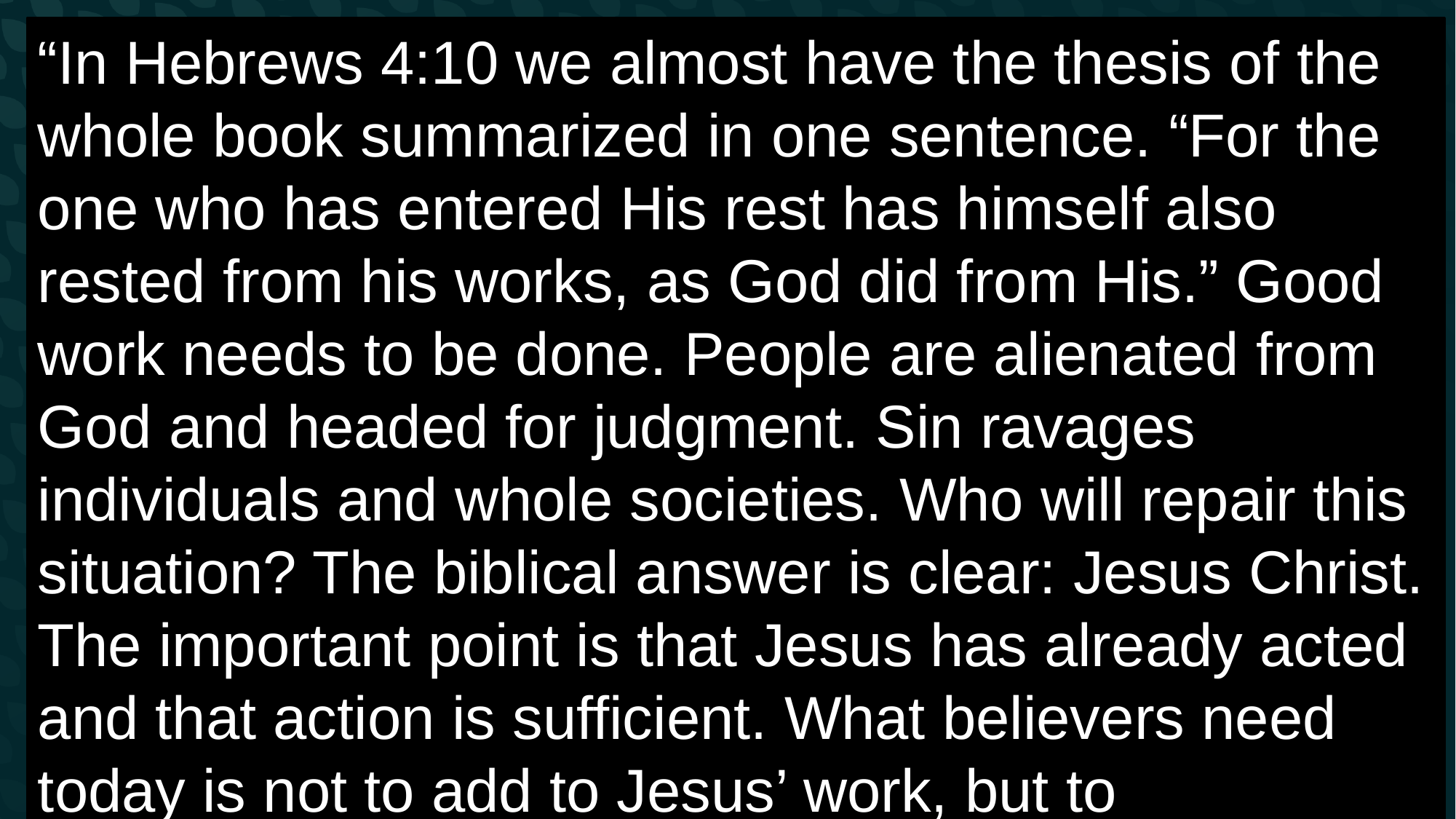

“In Hebrews 4:10 we almost have the thesis of the whole book summarized in one sentence. “For the one who has entered His rest has himself also rested from his works, as God did from His.” Good work needs to be done. People are alienated from God and headed for judgment. Sin ravages individuals and whole societies. Who will repair this situation? The biblical answer is clear: Jesus Christ. The important point is that Jesus has already acted and that action is sufficient. What believers need today is not to add to Jesus’ work, but to appropriate it by faith.
# Hebrews 4:10–11 (NASB95)
10 For the one who has entered His rest has himself also rested from his works, as God did from His. 11 Therefore let us be diligent to enter that rest, so that no one will fall, through following the same example of disobedience.